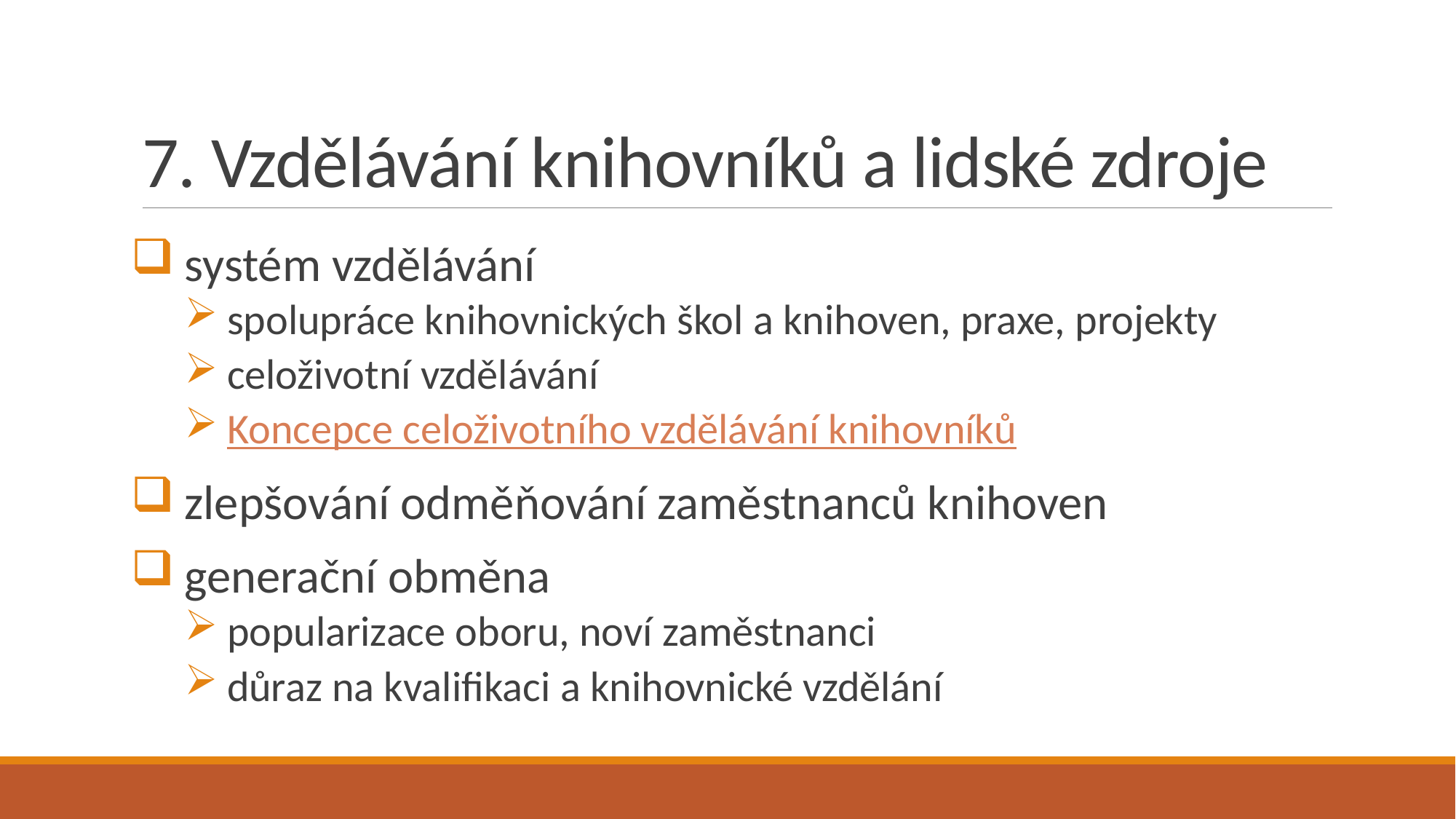

# 7. Vzdělávání knihovníků a lidské zdroje
systém vzdělávání
spolupráce knihovnických škol a knihoven, praxe, projekty
celoživotní vzdělávání
Koncepce celoživotního vzdělávání knihovníků
zlepšování odměňování zaměstnanců knihoven
generační obměna
popularizace oboru, noví zaměstnanci
důraz na kvalifikaci a knihovnické vzdělání